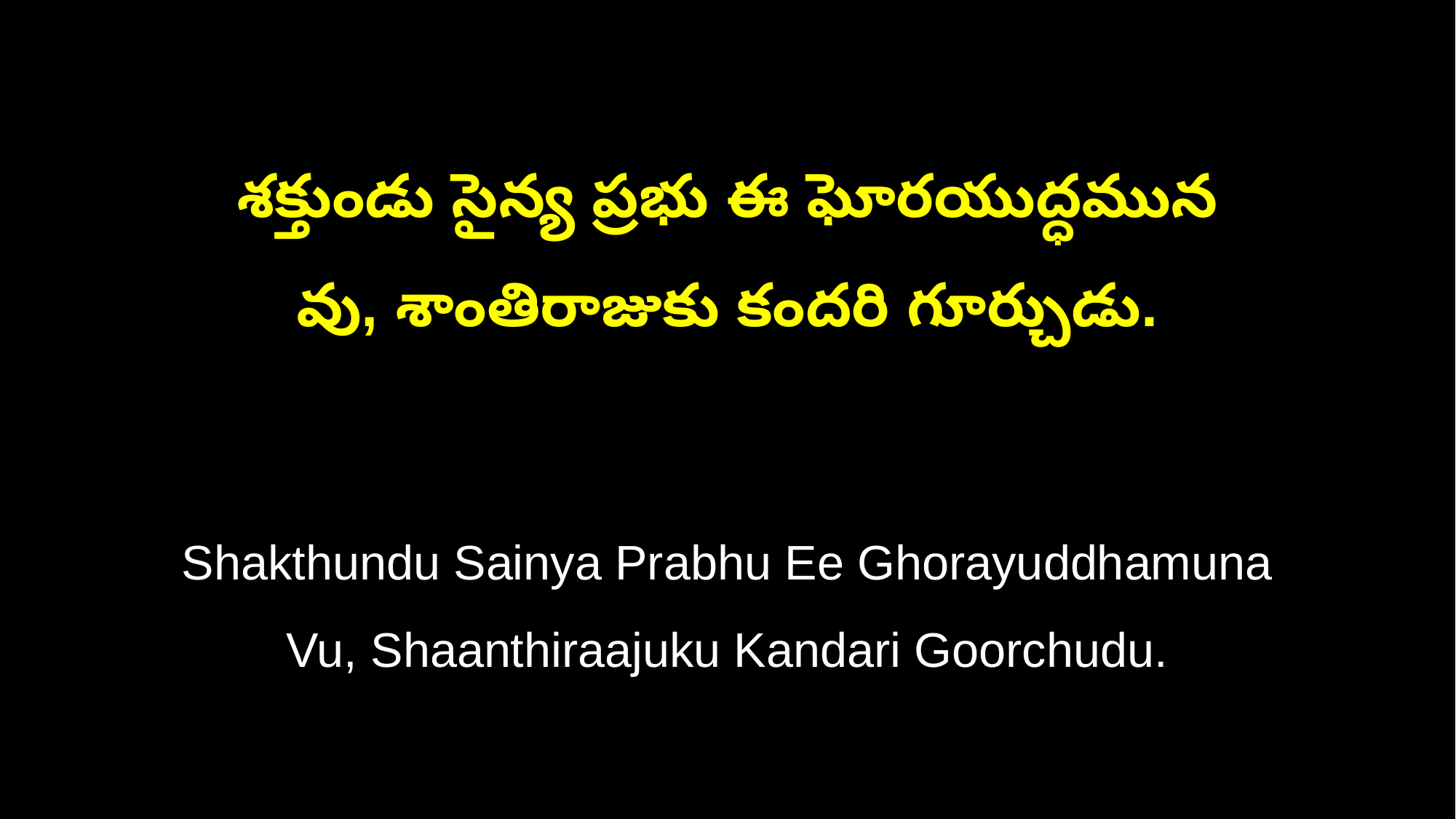

శక్తుండు సైన్య ప్రభు ఈ ఘోరయుద్ధమున
వు, శాంతిరాజుకు కందరి గూర్చుడు.
Shakthundu Sainya Prabhu Ee Ghorayuddhamuna
Vu, Shaanthiraajuku Kandari Goorchudu.